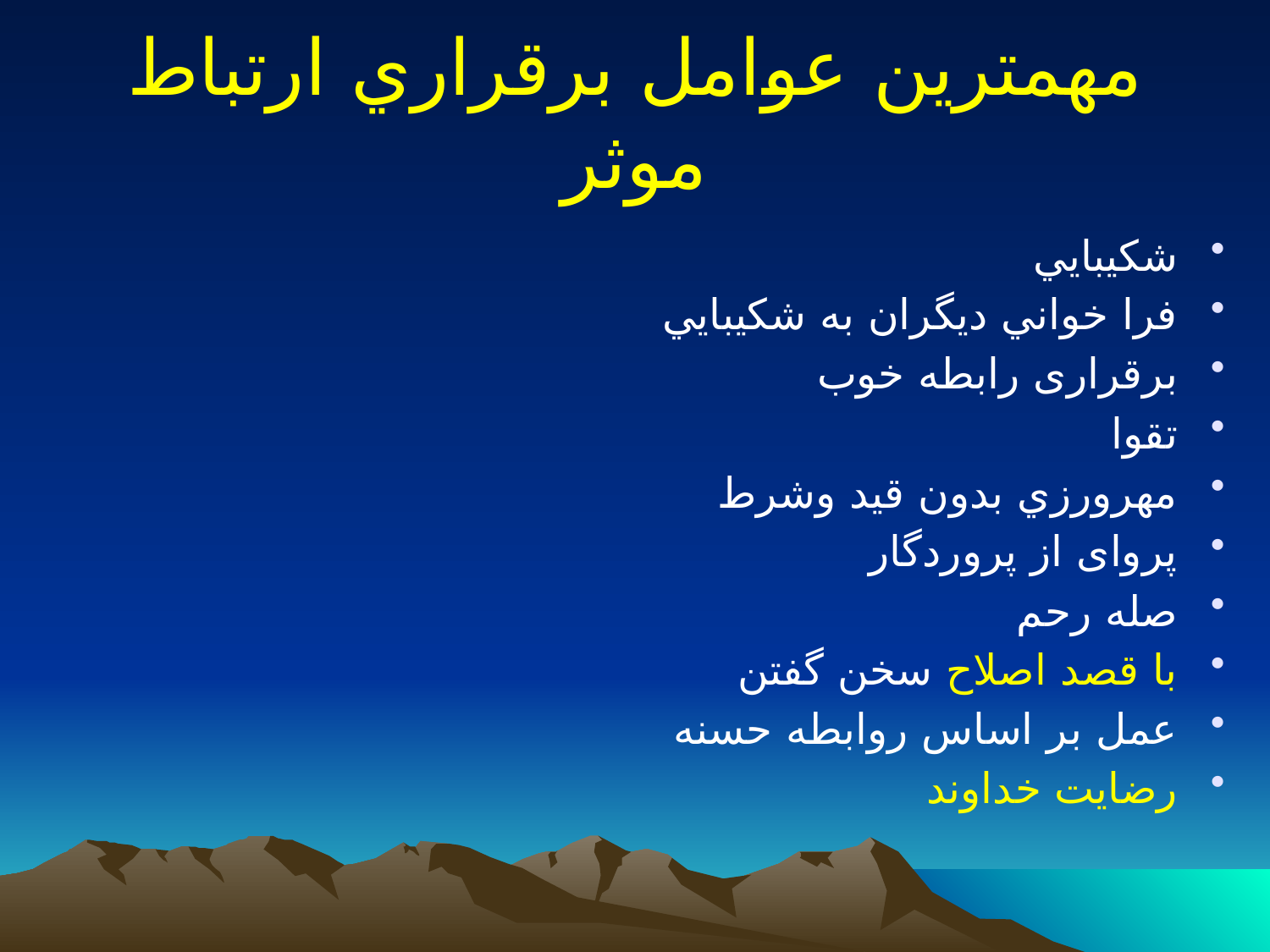

# مهمترين عوامل برقراري ارتباط موثر
شكيبايي
فرا خواني ديگران به شكيبايي
برقراری رابطه خوب
تقوا
مهرورزي بدون قيد وشرط
پروای از پروردگار
صله رحم
با قصد اصلاح سخن گفتن
عمل بر اساس روابطه حسنه
رضايت خداوند